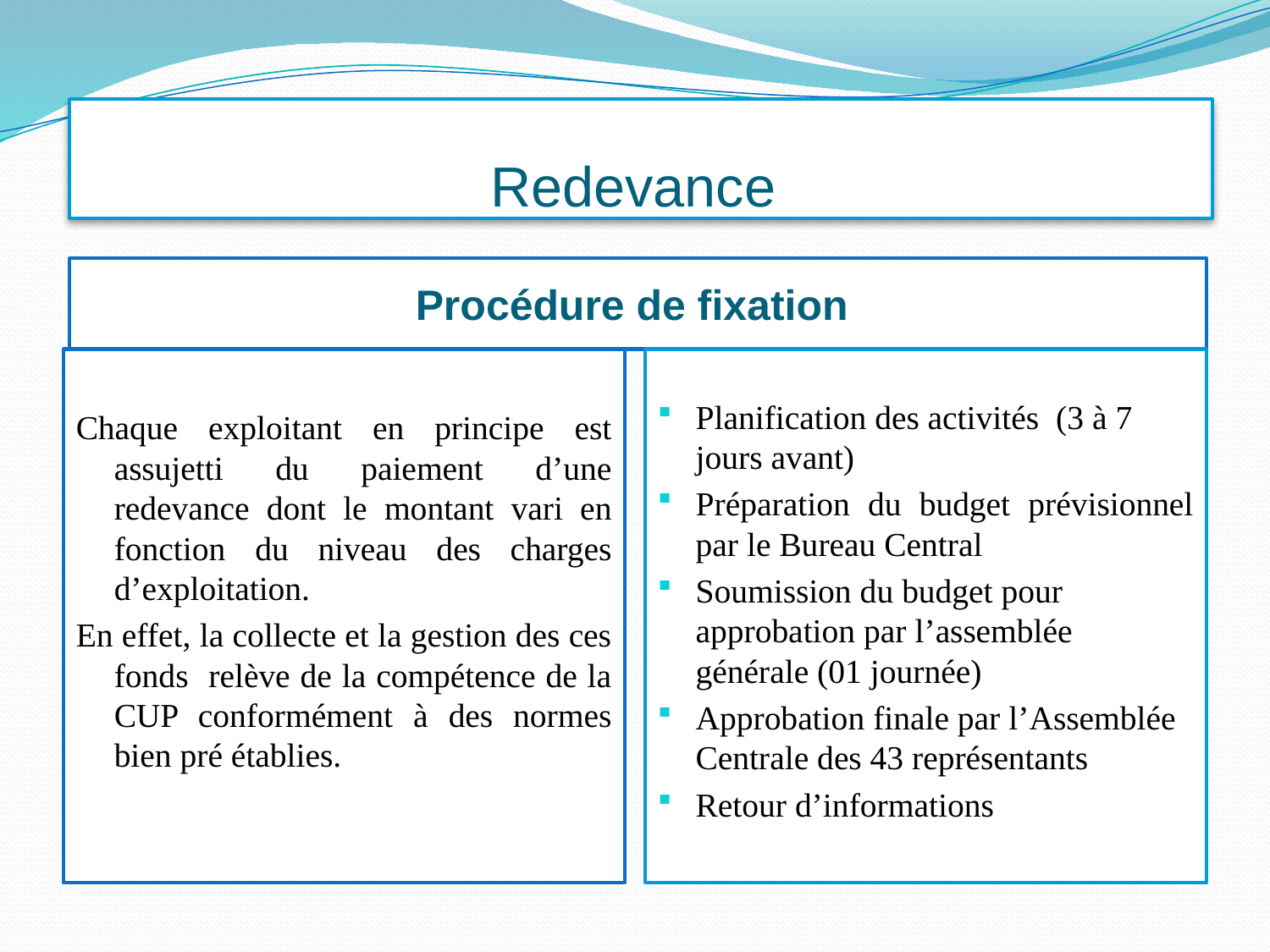

# Redevance
Procédure de fixation

Chaque exploitant en principe est assujetti du paiement d’une redevance dont le montant vari en fonction du niveau des charges d’exploitation.
En effet, la collecte et la gestion des ces fonds  relève de la compétence de la CUP conformément à des normes bien pré établies.

Planification des activités  (3 à 7 jours avant)
Préparation du budget prévisionnel par le Bureau Central
Soumission du budget pour approbation par l’assemblée générale (01 journée)
Approbation finale par l’Assemblée Centrale des 43 représentants
Retour d’informations